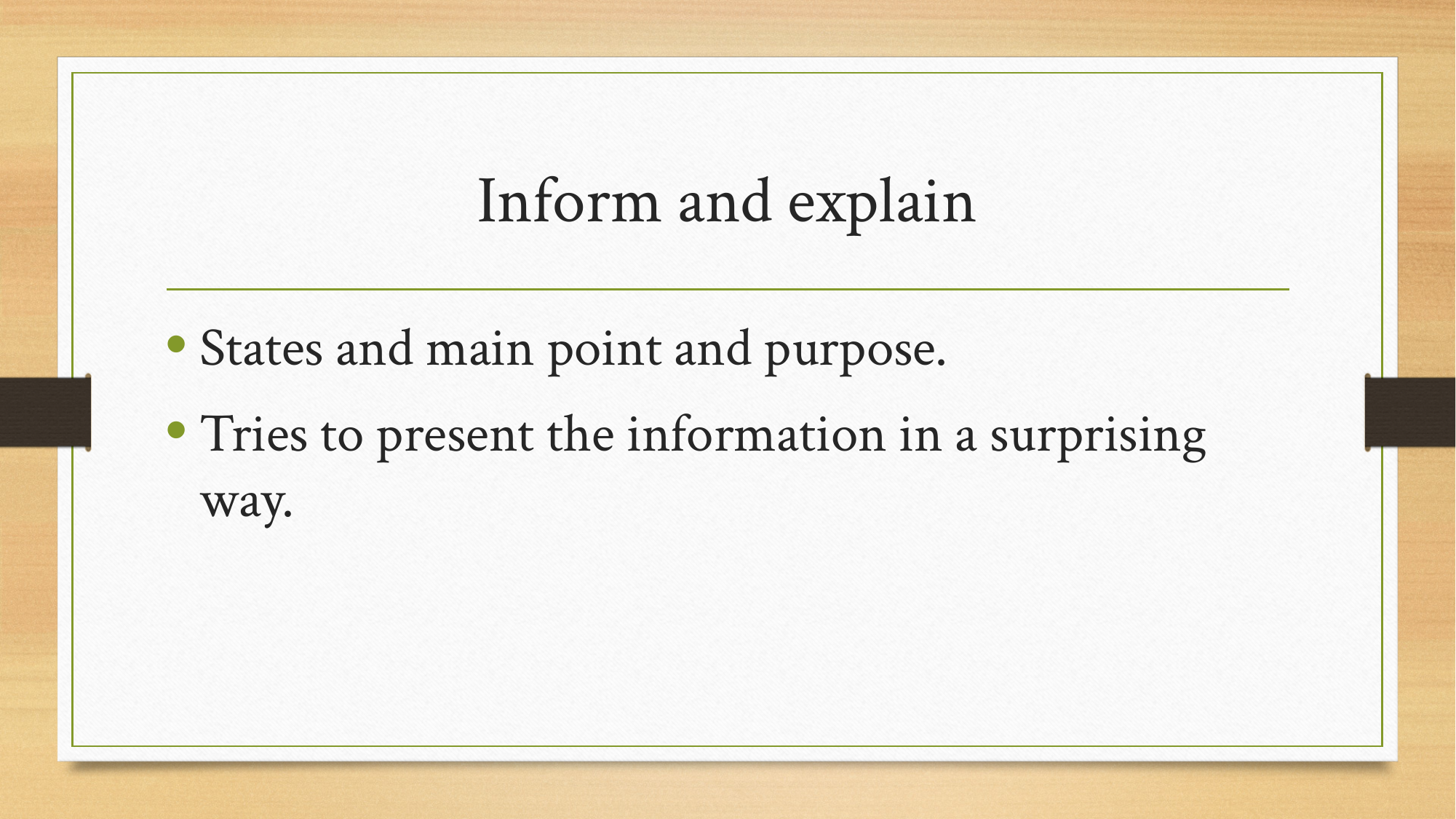

# Inform and explain
States and main point and purpose.
Tries to present the information in a surprising way.